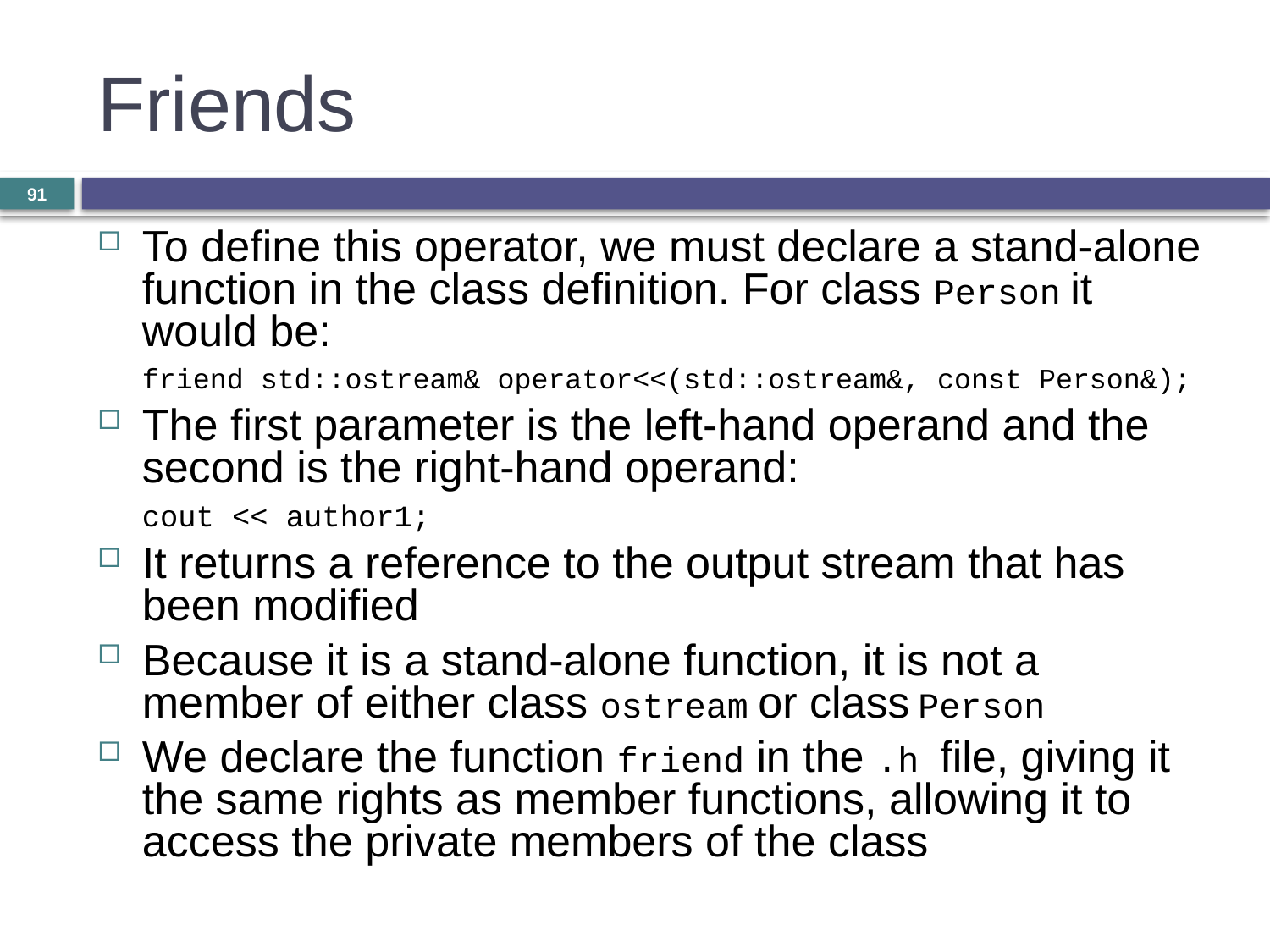

# Friends
91
To define this operator, we must declare a stand-alone function in the class definition. For class Person it would be:
	friend std::ostream& operator<<(std::ostream&, const Person&);
The first parameter is the left-hand operand and the second is the right-hand operand:
	cout << author1;
It returns a reference to the output stream that has been modified
Because it is a stand-alone function, it is not a member of either class ostream or class Person
We declare the function friend in the .h file, giving it the same rights as member functions, allowing it to access the private members of the class